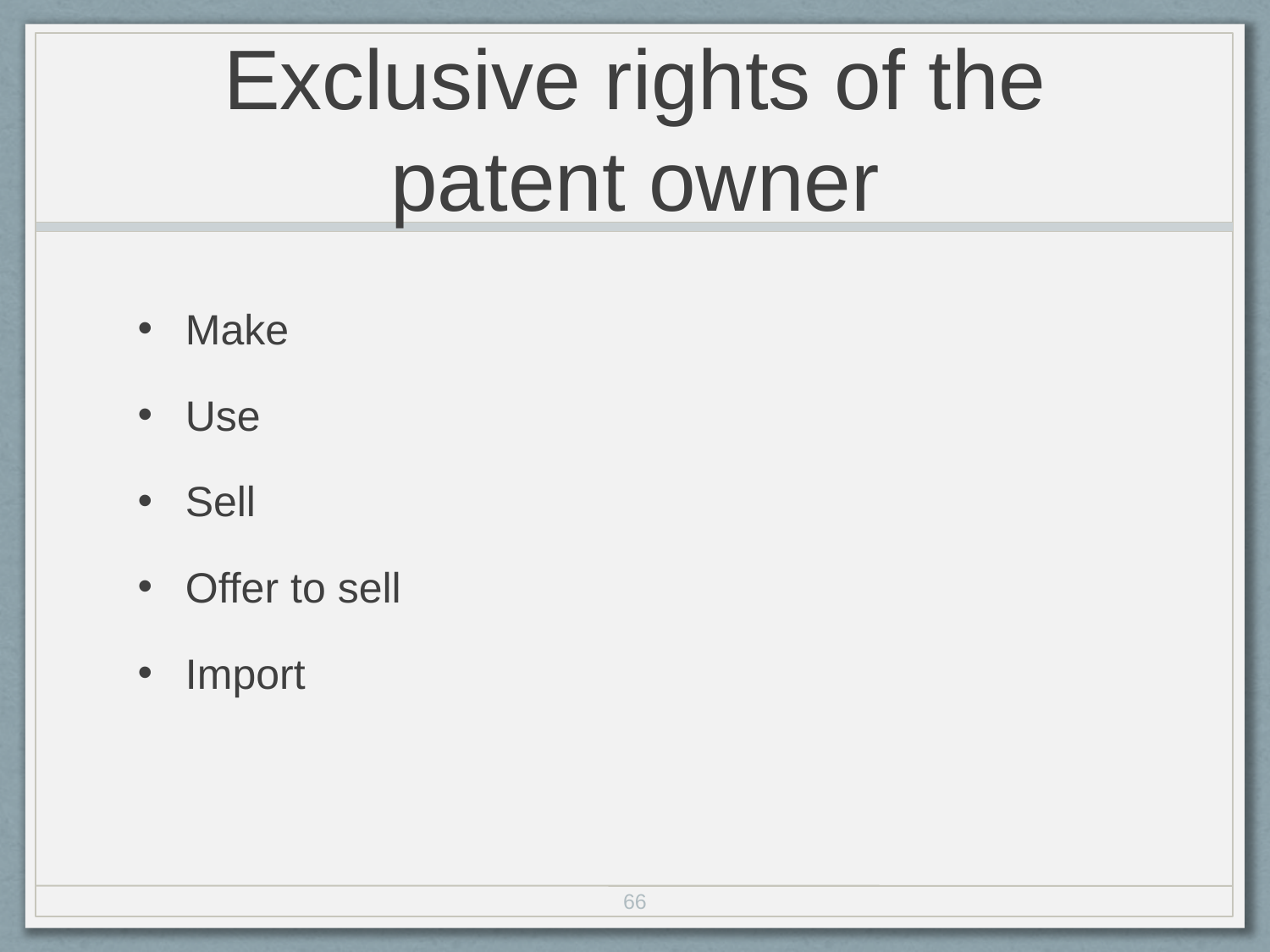

# Exclusive rights of the patent owner
Make
Use
Sell
Offer to sell
Import
66